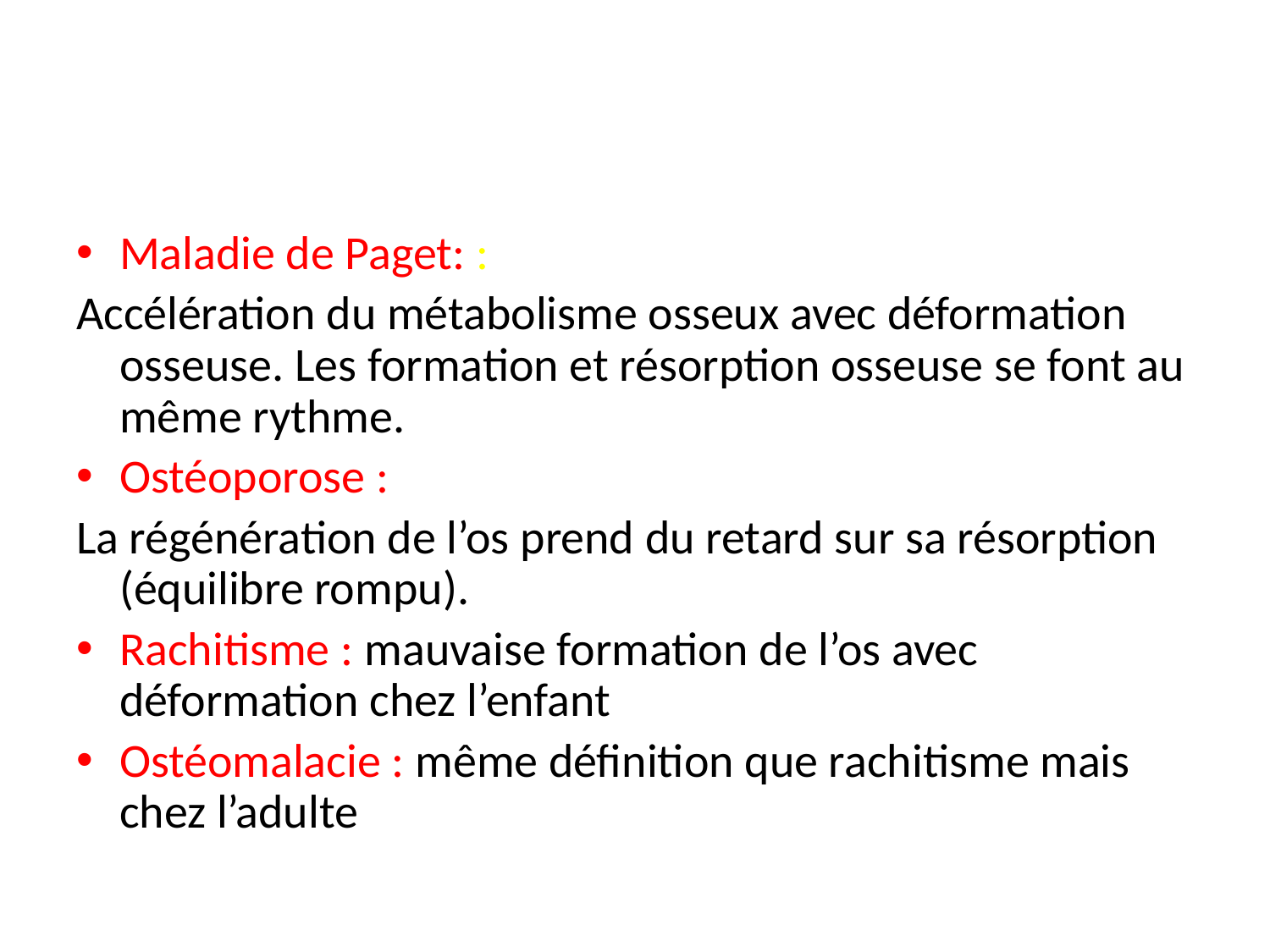

Maladie de Paget: :
Accélération du métabolisme osseux avec déformation osseuse. Les formation et résorption osseuse se font au même rythme.
Ostéoporose :
La régénération de l’os prend du retard sur sa résorption (équilibre rompu).
Rachitisme : mauvaise formation de l’os avec déformation chez l’enfant
Ostéomalacie : même définition que rachitisme mais chez l’adulte